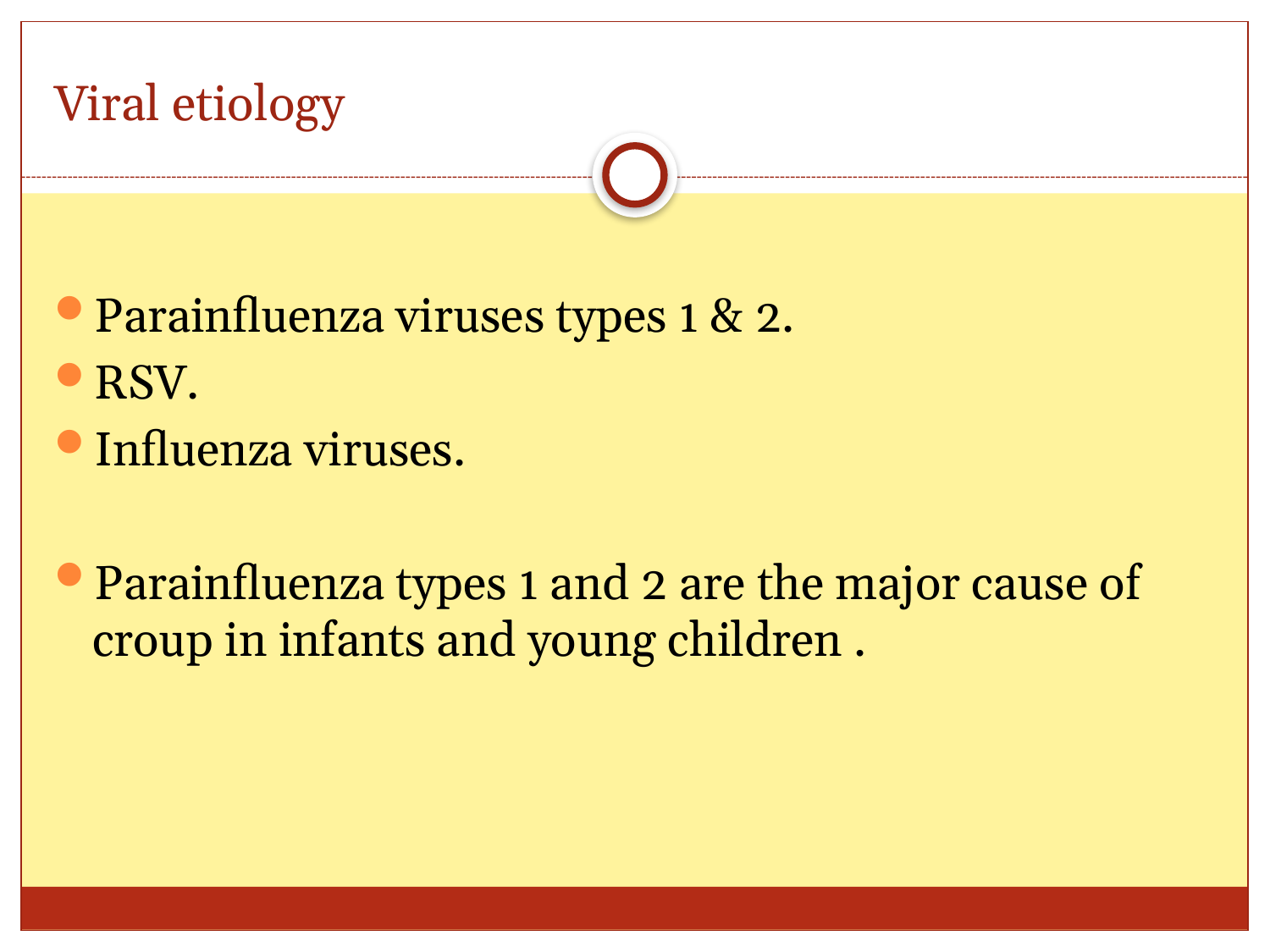

# Viral etiology

Parainfluenza viruses types 1 & 2.
RSV.
Influenza viruses.

Parainfluenza types 1 and 2 are the major cause of croup in infants and young children .